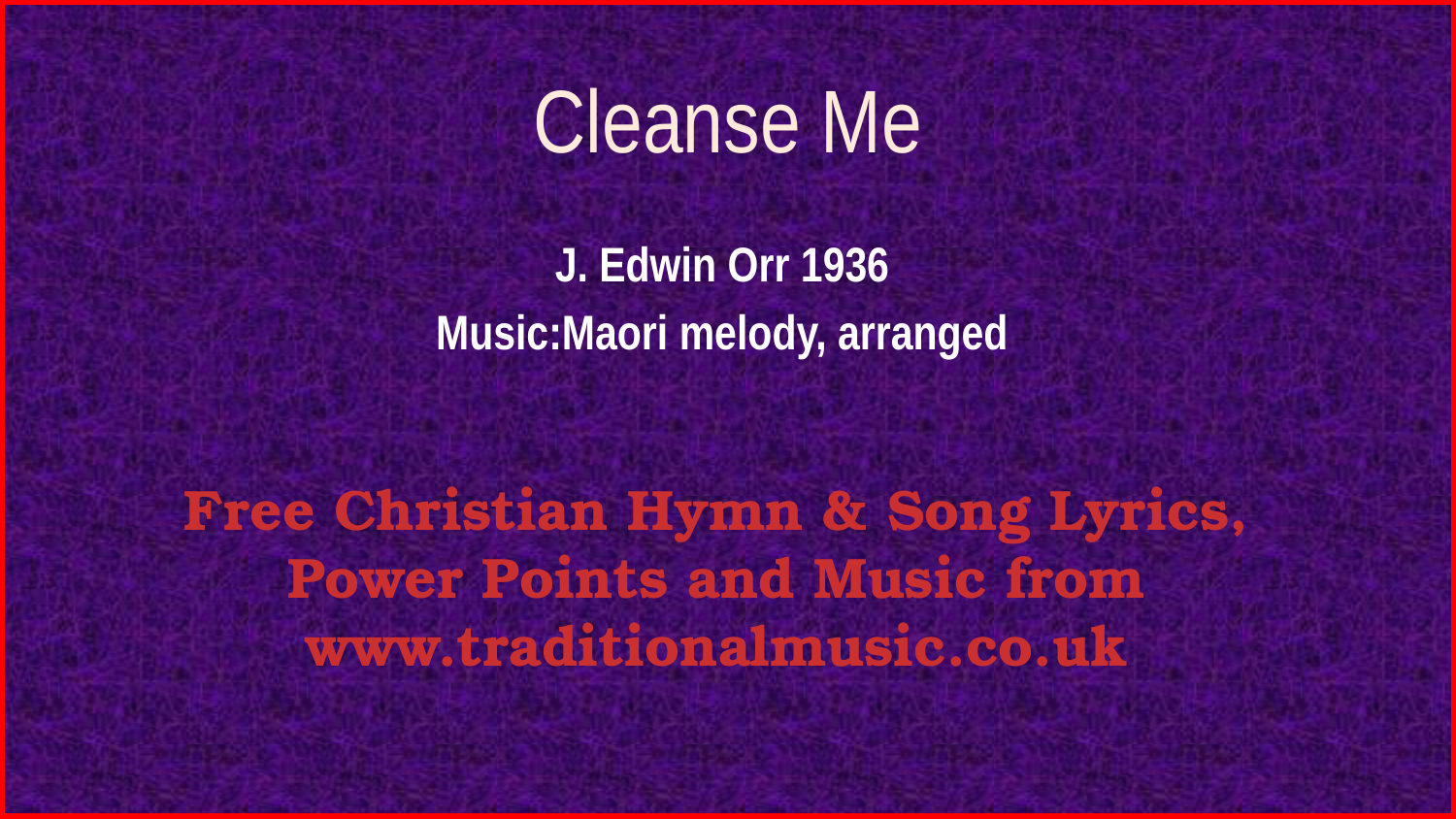

# Cleanse Me
J. Edwin Orr 1936
Music:Maori melody, arranged